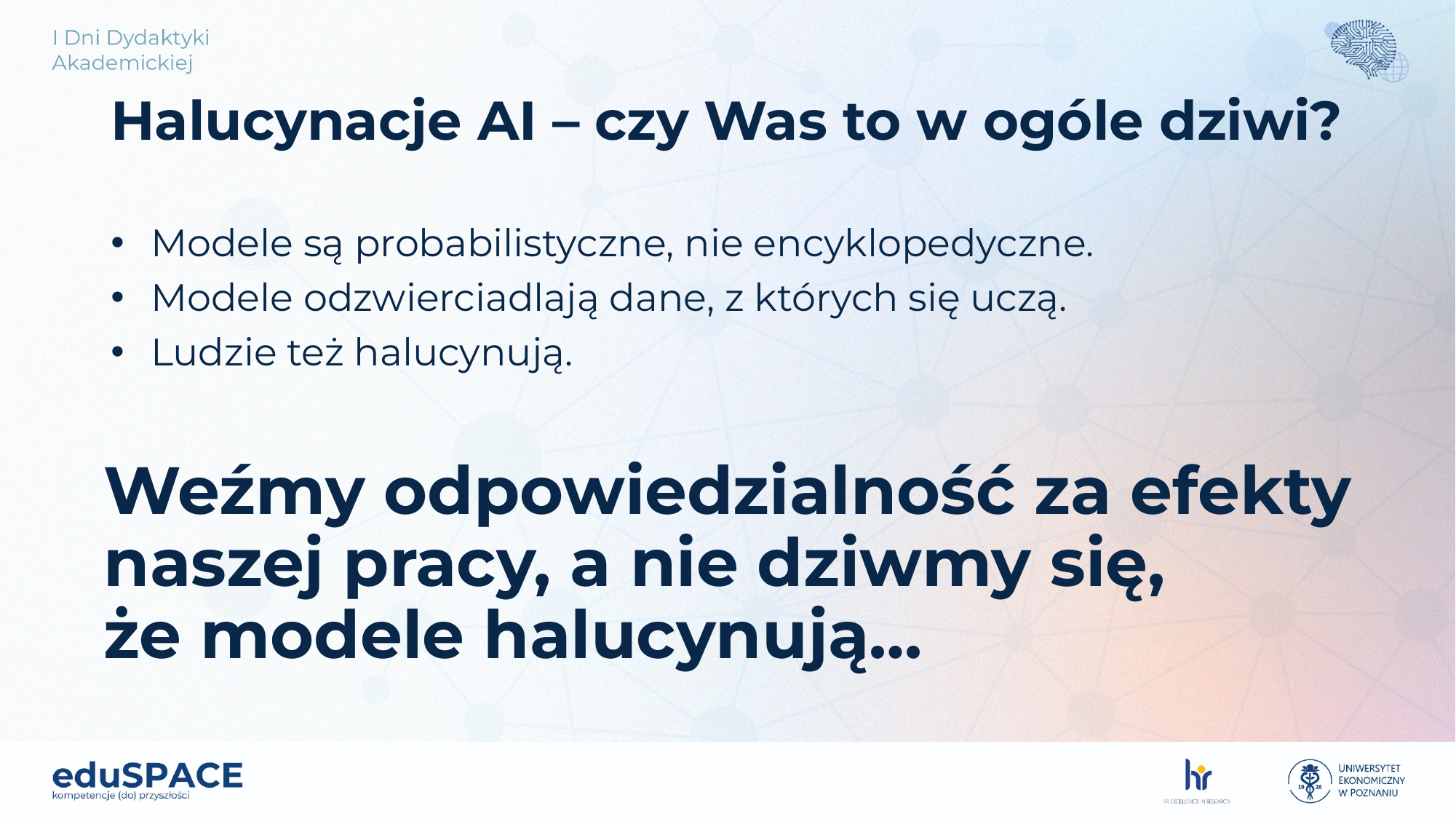

# Halucynacje AI – czy Was to w ogóle dziwi?
Modele są probabilistyczne, nie encyklopedyczne.
Modele odzwierciadlają dane, z których się uczą.
Ludzie też halucynują.
Weźmy odpowiedzialność za efekty naszej pracy, a nie dziwmy się,
że modele halucynują…